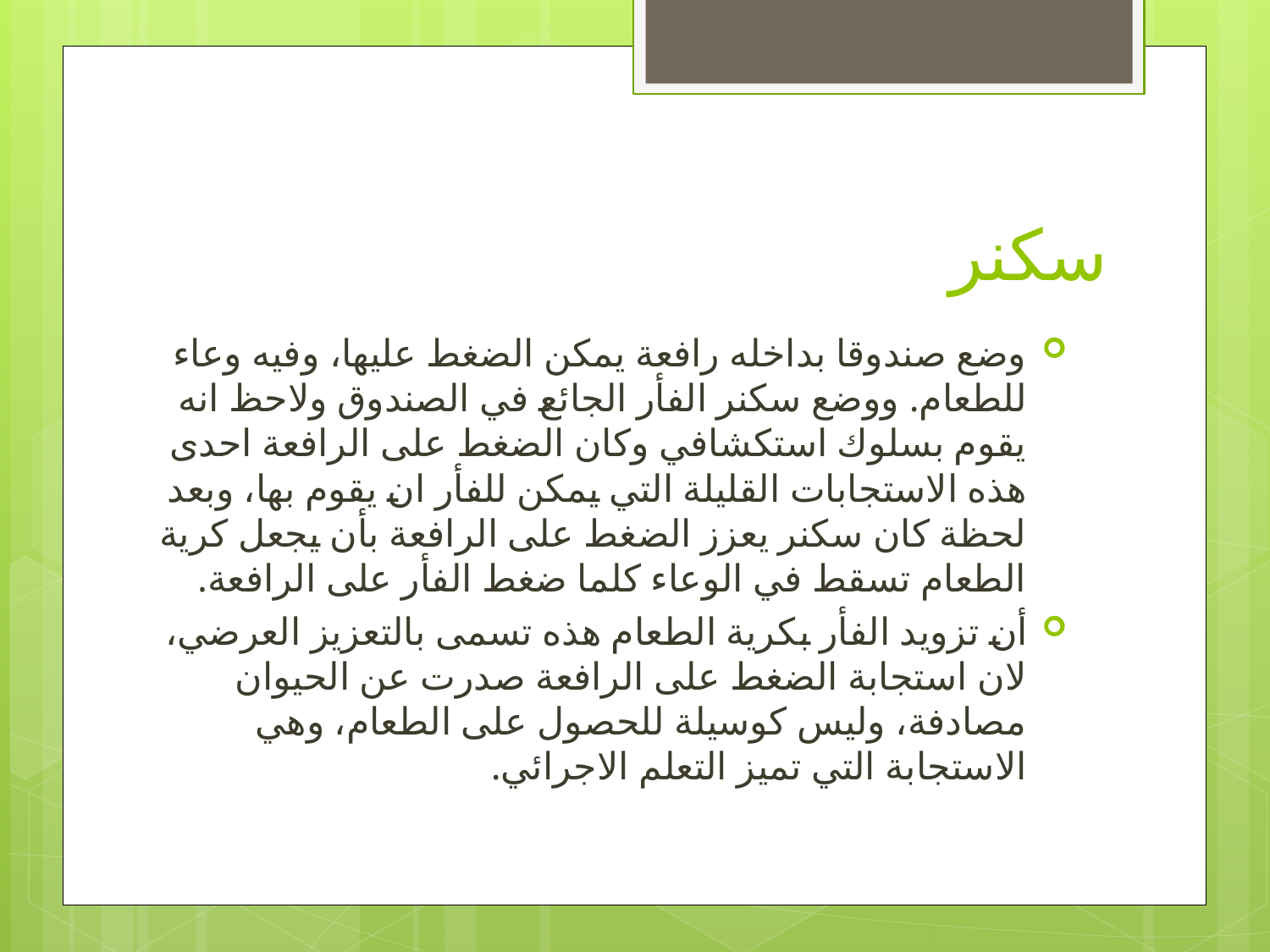

# سكنر
وضع صندوقا بداخله رافعة يمكن الضغط عليها، وفيه وعاء للطعام. ووضع سكنر الفأر الجائع في الصندوق ولاحظ انه يقوم بسلوك استكشافي وكان الضغط على الرافعة احدى هذه الاستجابات القليلة التي يمكن للفأر ان يقوم بها، وبعد لحظة كان سكنر يعزز الضغط على الرافعة بأن يجعل كرية الطعام تسقط في الوعاء كلما ضغط الفأر على الرافعة.
أن تزويد الفأر بكرية الطعام هذه تسمى بالتعزيز العرضي، لان استجابة الضغط على الرافعة صدرت عن الحيوان مصادفة، وليس كوسيلة للحصول على الطعام، وهي الاستجابة التي تميز التعلم الاجرائي.